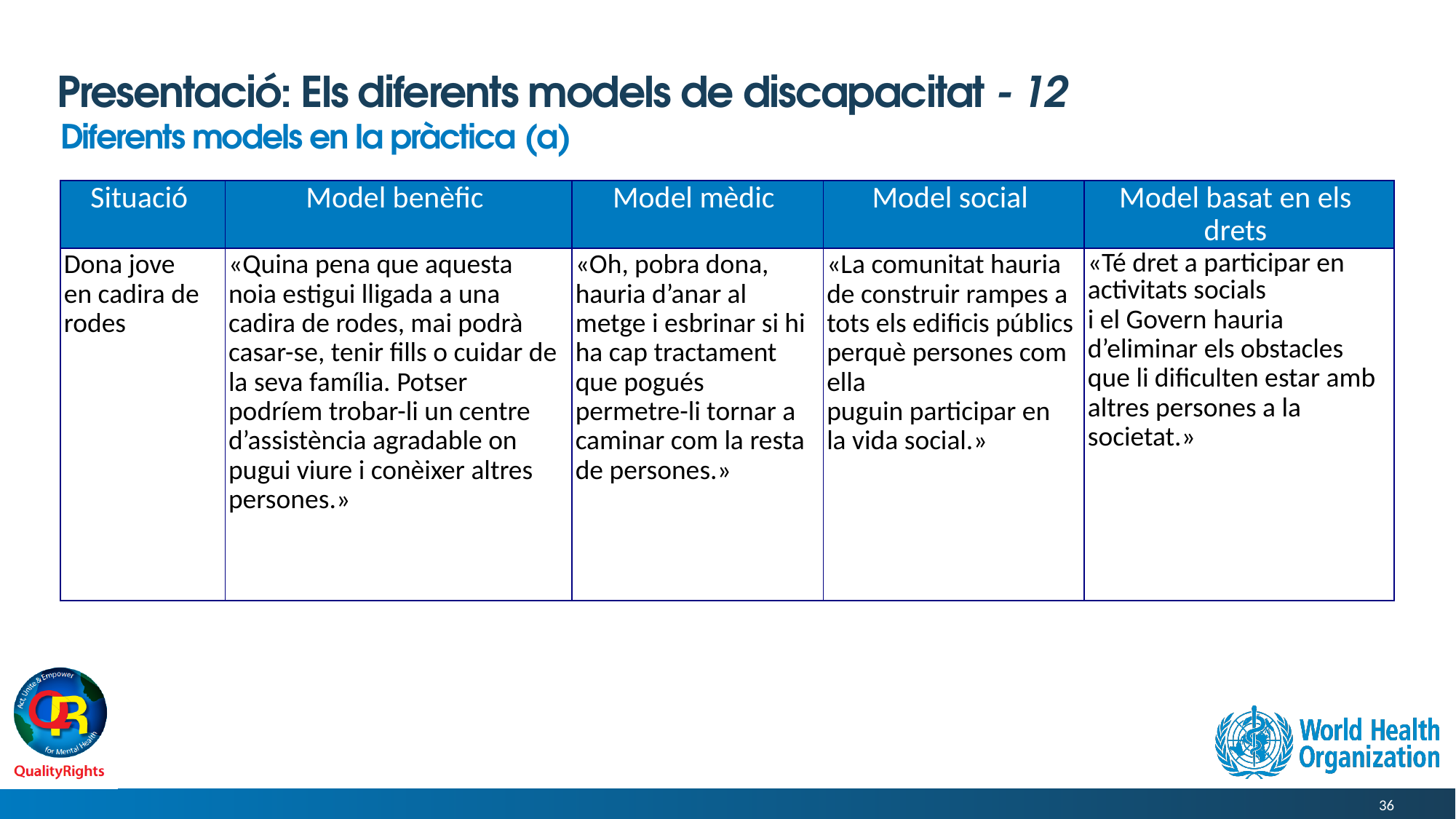

# Presentació: Els diferents models de discapacitat - 12
Diferents models en la pràctica (a)
| Situació | Model benèfic | Model mèdic | Model social | Model basat en els drets |
| --- | --- | --- | --- | --- |
| Dona jove en cadira de rodes | «Quina pena que aquesta noia estigui lligada a una cadira de rodes, mai podrà casar-se, tenir fills o cuidar de la seva família. Potser podríem trobar-li un centre d’assistència agradable on pugui viure i conèixer altres persones.» | «Oh, pobra dona, hauria d’anar al metge i esbrinar si hi ha cap tractament que pogués permetre-li tornar a caminar com la resta de persones.» | «La comunitat hauria de construir rampes a tots els edificis públics perquè persones com ella puguin participar en la vida social.» | «Té dret a participar en activitats socials i el Govern hauria d’eliminar els obstacles que li dificulten estar amb altres persones a la societat.» |